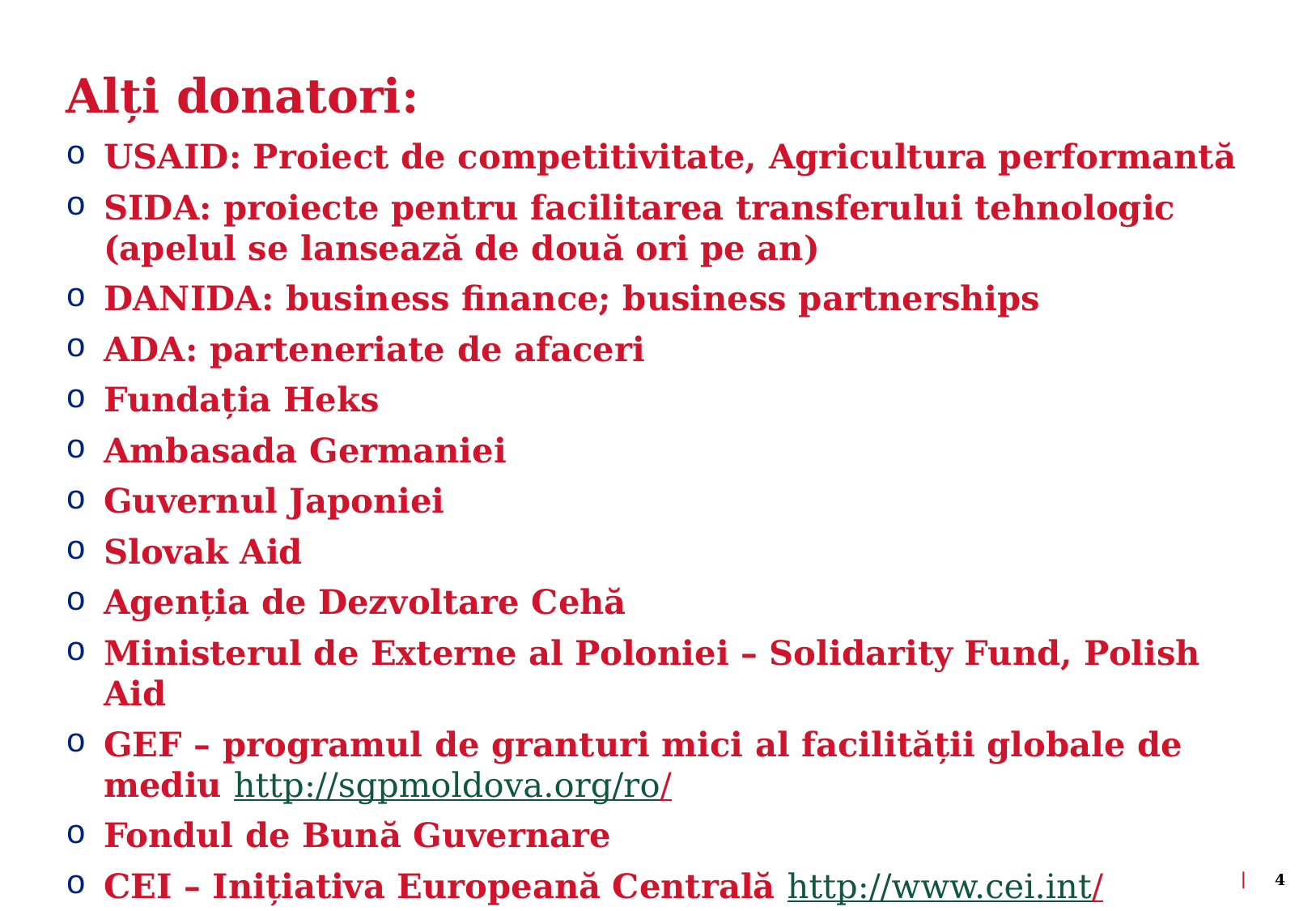

# Alți donatori:
USAID: Proiect de competitivitate, Agricultura performantă
SIDA: proiecte pentru facilitarea transferului tehnologic (apelul se lansează de două ori pe an)
DANIDA: business finance; business partnerships
ADA: parteneriate de afaceri
Fundația Heks
Ambasada Germaniei
Guvernul Japoniei
Slovak Aid
Agenția de Dezvoltare Cehă
Ministerul de Externe al Poloniei – Solidarity Fund, Polish Aid
GEF – programul de granturi mici al facilității globale de mediu http://sgpmoldova.org/ro/
Fondul de Bună Guvernare
CEI – Inițiativa Europeană Centrală http://www.cei.int/

4